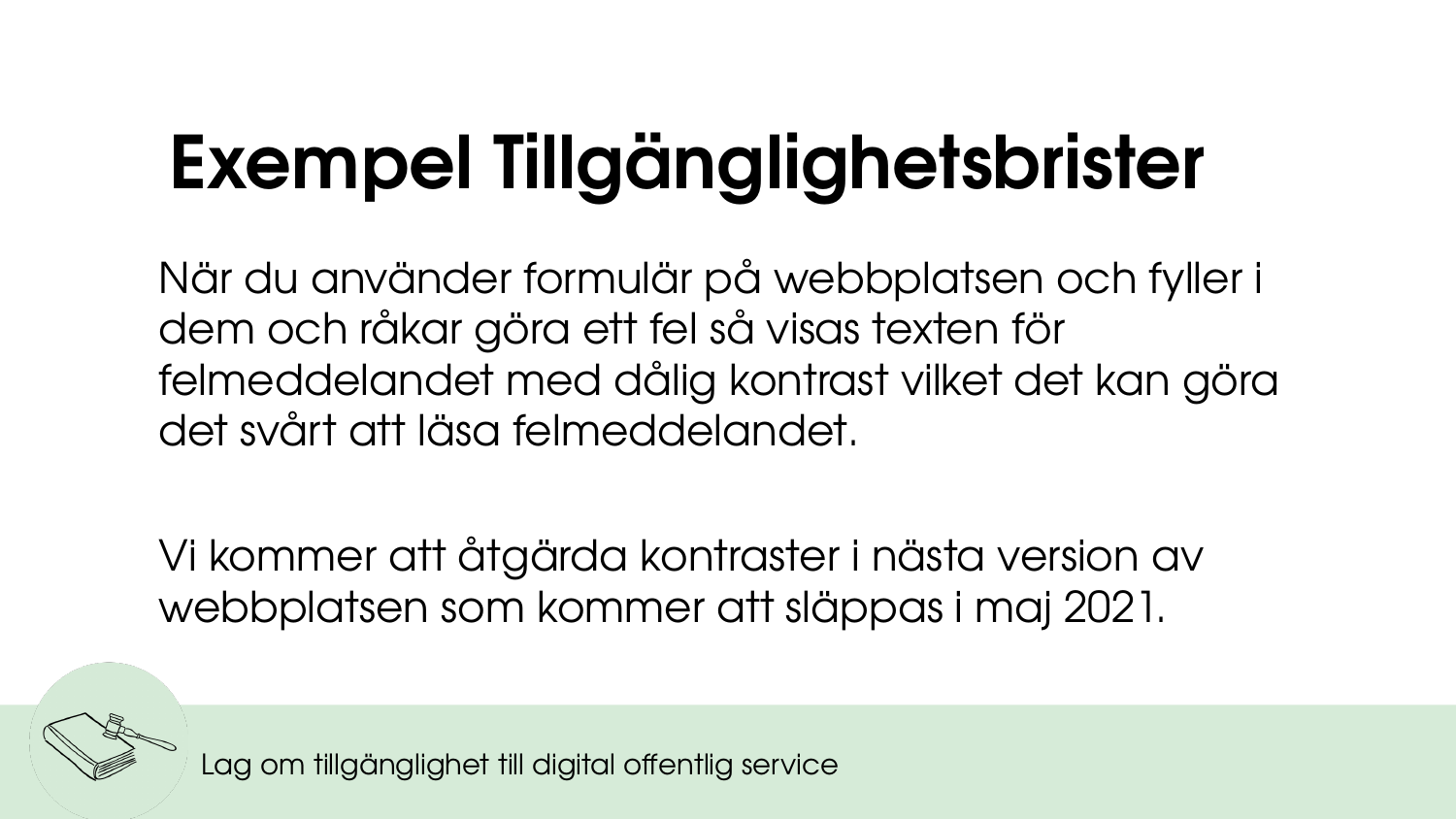

# Exempel Tillgänglighetsbrister
När du använder formulär på webbplatsen och fyller i dem och råkar göra ett fel så visas texten för felmeddelandet med dålig kontrast vilket det kan göra det svårt att läsa felmeddelandet.

Vi kommer att åtgärda kontraster i nästa version av webbplatsen som kommer att släppas i maj 2021.
Lag om tillgänglighet till digital offentlig service